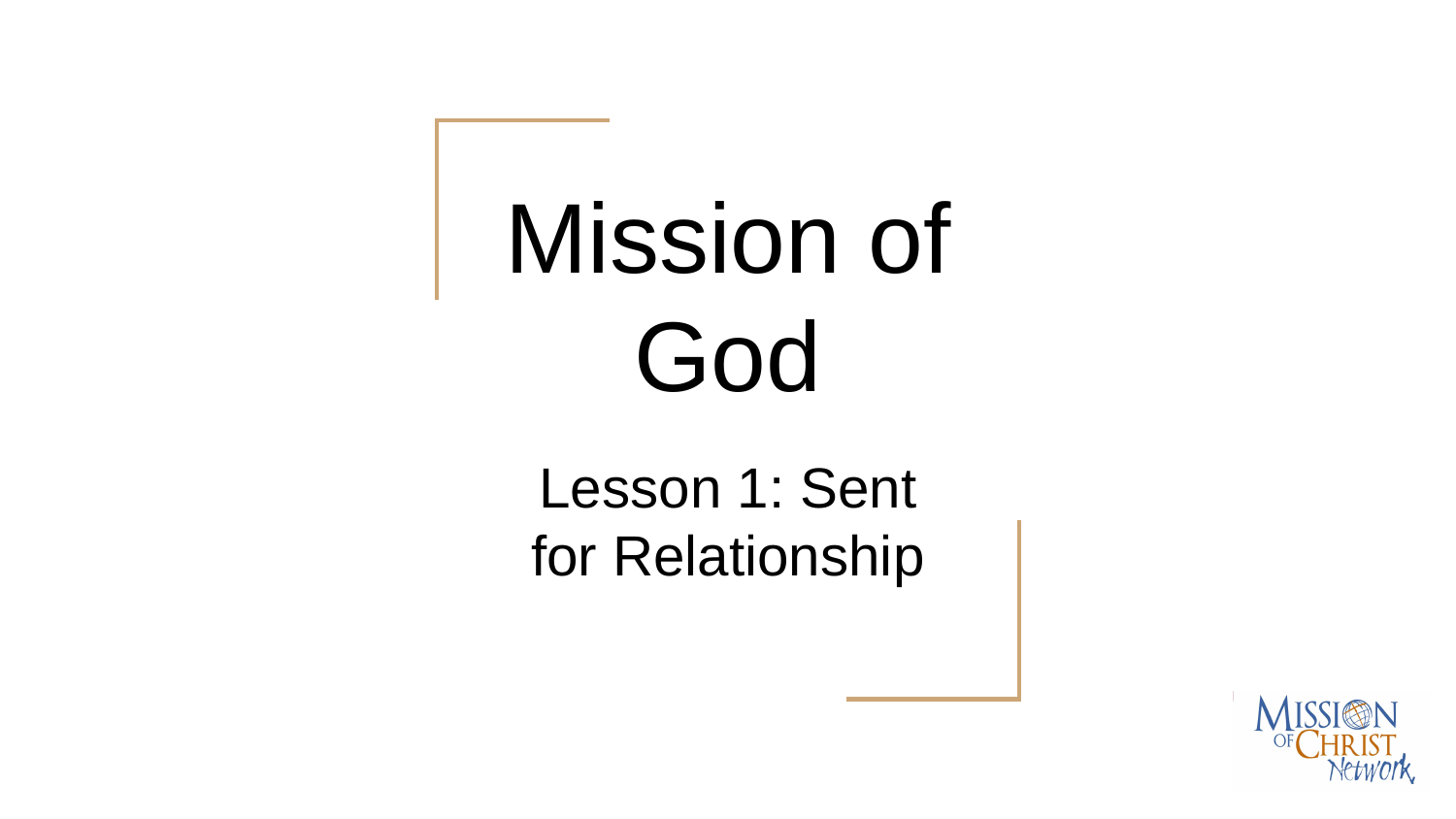

# Mission of God
Lesson 1: Sent for Relationship